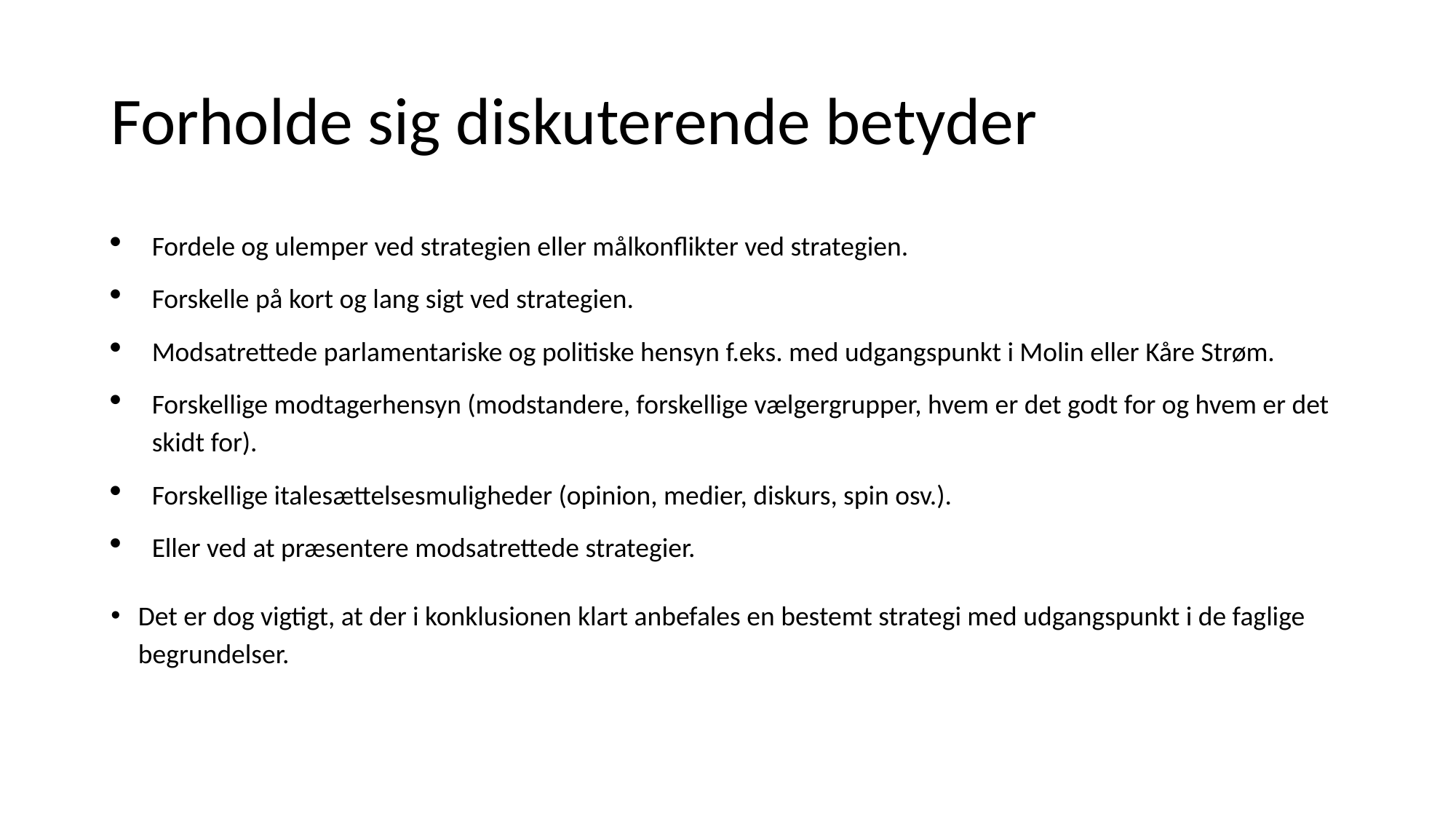

# Forholde sig diskuterende betyder
Fordele og ulemper ved strategien eller målkonflikter ved strategien.
Forskelle på kort og lang sigt ved strategien.
Modsatrettede parlamentariske og politiske hensyn f.eks. med udgangspunkt i Molin eller Kåre Strøm.
Forskellige modtagerhensyn (modstandere, forskellige vælgergrupper, hvem er det godt for og hvem er det skidt for).
Forskellige italesættelsesmuligheder (opinion, medier, diskurs, spin osv.).
Eller ved at præsentere modsatrettede strategier.
Det er dog vigtigt, at der i konklusionen klart anbefales en bestemt strategi med udgangspunkt i de faglige begrundelser.